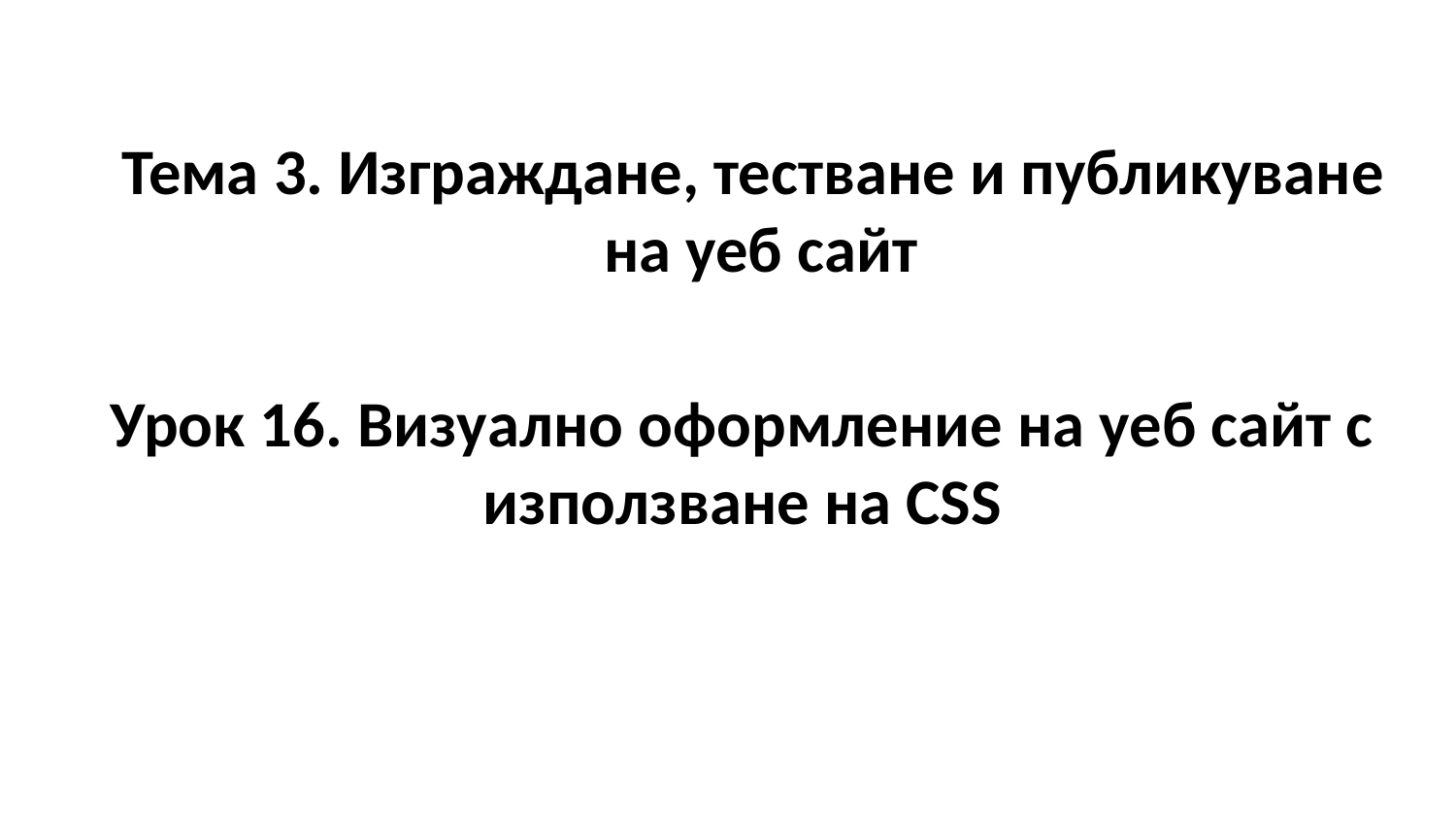

Тема 3. Изграждане, тестване и публикуване
на уеб сайт
Урок 16. Визуално оформление на уеб сайт с използване на CSS